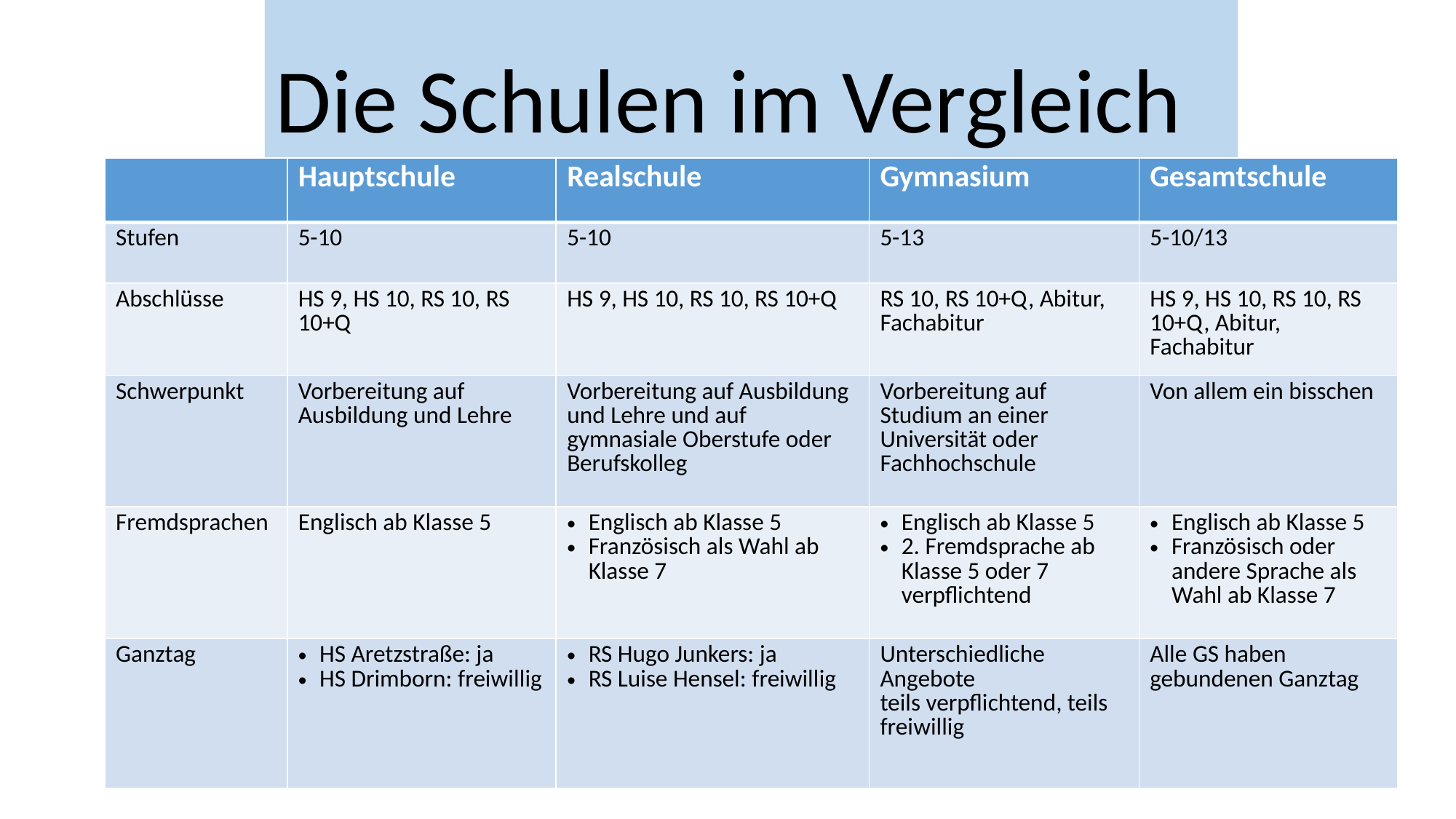

# Die Schulen im Vergleich
|  | Hauptschule | Realschule | Gymnasium | Gesamtschule |
| --- | --- | --- | --- | --- |
| Stufen | 5-10 | 5-10 | 5-13 | 5-10/13 |
| Abschlüsse | HS 9, HS 10, RS 10, RS 10+Q | HS 9, HS 10, RS 10, RS 10+Q | RS 10, RS 10+Q, Abitur, Fachabitur | HS 9, HS 10, RS 10, RS 10+Q, Abitur, Fachabitur |
| Schwerpunkt | Vorbereitung auf Ausbildung und Lehre | Vorbereitung auf Ausbildung und Lehre und auf gymnasiale Oberstufe oder Berufskolleg | Vorbereitung auf Studium an einer Universität oder Fachhochschule | Von allem ein bisschen |
| Fremdsprachen | Englisch ab Klasse 5 | Englisch ab Klasse 5 Französisch als Wahl ab Klasse 7 | Englisch ab Klasse 5 2. Fremdsprache ab Klasse 5 oder 7 verpflichtend | Englisch ab Klasse 5 Französisch oder andere Sprache als Wahl ab Klasse 7 |
| Ganztag | HS Aretzstraße: ja HS Drimborn: freiwillig | RS Hugo Junkers: ja RS Luise Hensel: freiwillig | Unterschiedliche Angebote teils verpflichtend, teils freiwillig | Alle GS haben gebundenen Ganztag |